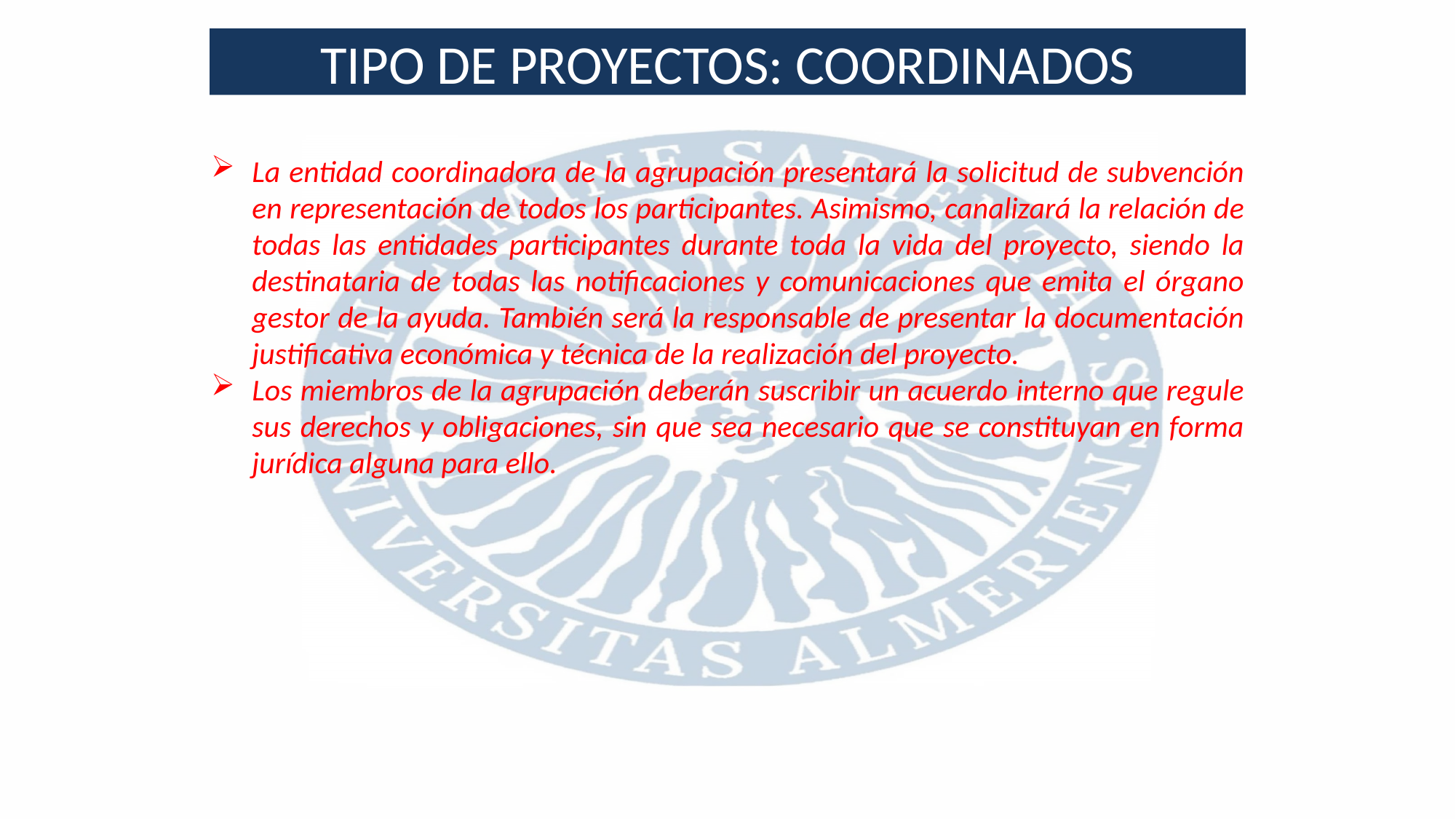

TIPO DE PROYECTOS: COORDINADOS
La entidad coordinadora de la agrupación presentará la solicitud de subvención en representación de todos los participantes. Asimismo, canalizará la relación de todas las entidades participantes durante toda la vida del proyecto, siendo la destinataria de todas las notificaciones y comunicaciones que emita el órgano gestor de la ayuda. También será la responsable de presentar la documentación justificativa económica y técnica de la realización del proyecto.
Los miembros de la agrupación deberán suscribir un acuerdo interno que regule sus derechos y obligaciones, sin que sea necesario que se constituyan en forma jurídica alguna para ello.